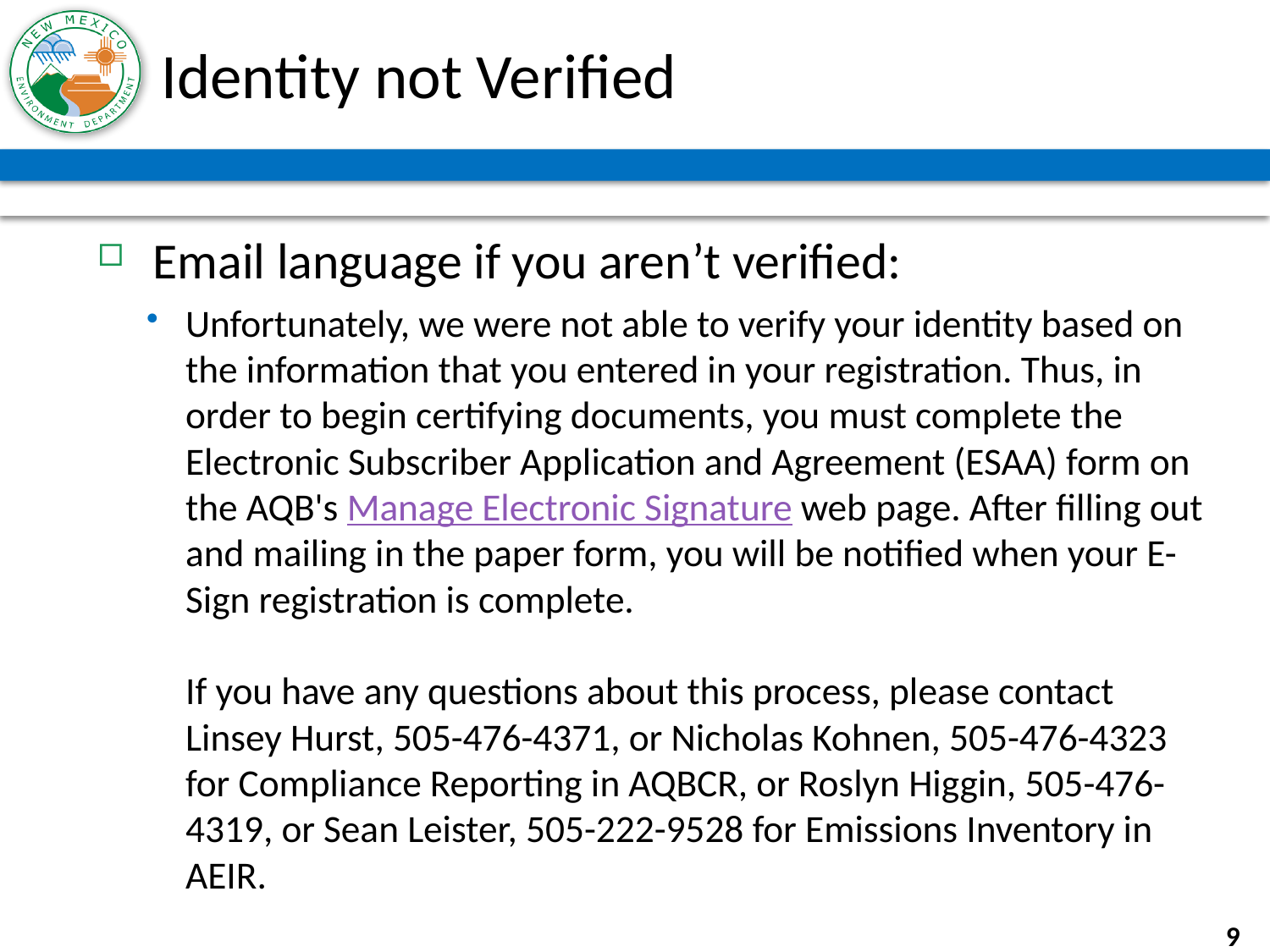

# Identity not Verified
 Email language if you aren’t verified:
Unfortunately, we were not able to verify your identity based on the information that you entered in your registration. Thus, in order to begin certifying documents, you must complete the Electronic Subscriber Application and Agreement (ESAA) form on the AQB's Manage Electronic Signature web page. After filling out and mailing in the paper form, you will be notified when your E-Sign registration is complete.
If you have any questions about this process, please contact Linsey Hurst, 505-476-4371, or Nicholas Kohnen, 505-476-4323 for Compliance Reporting in AQBCR, or Roslyn Higgin, 505-476-4319, or Sean Leister, 505-222-9528 for Emissions Inventory in AEIR.

9